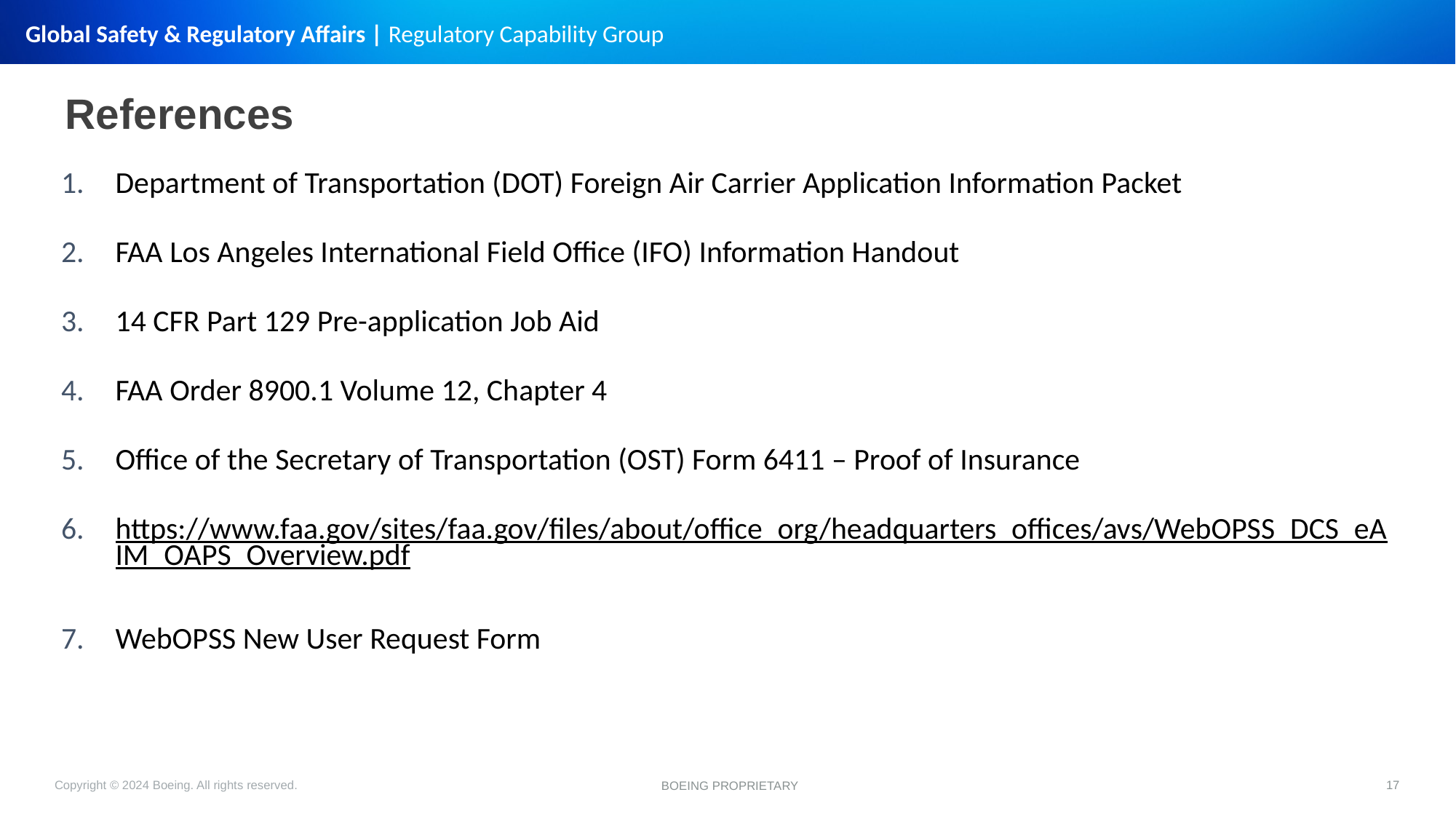

References
Department of Transportation (DOT) Foreign Air Carrier Application Information Packet
FAA Los Angeles International Field Office (IFO) Information Handout
14 CFR Part 129 Pre-application Job Aid
FAA Order 8900.1 Volume 12, Chapter 4
Office of the Secretary of Transportation (OST) Form 6411 – Proof of Insurance
https://www.faa.gov/sites/faa.gov/files/about/office_org/headquarters_offices/avs/WebOPSS_DCS_eAIM_OAPS_Overview.pdf
WebOPSS New User Request Form